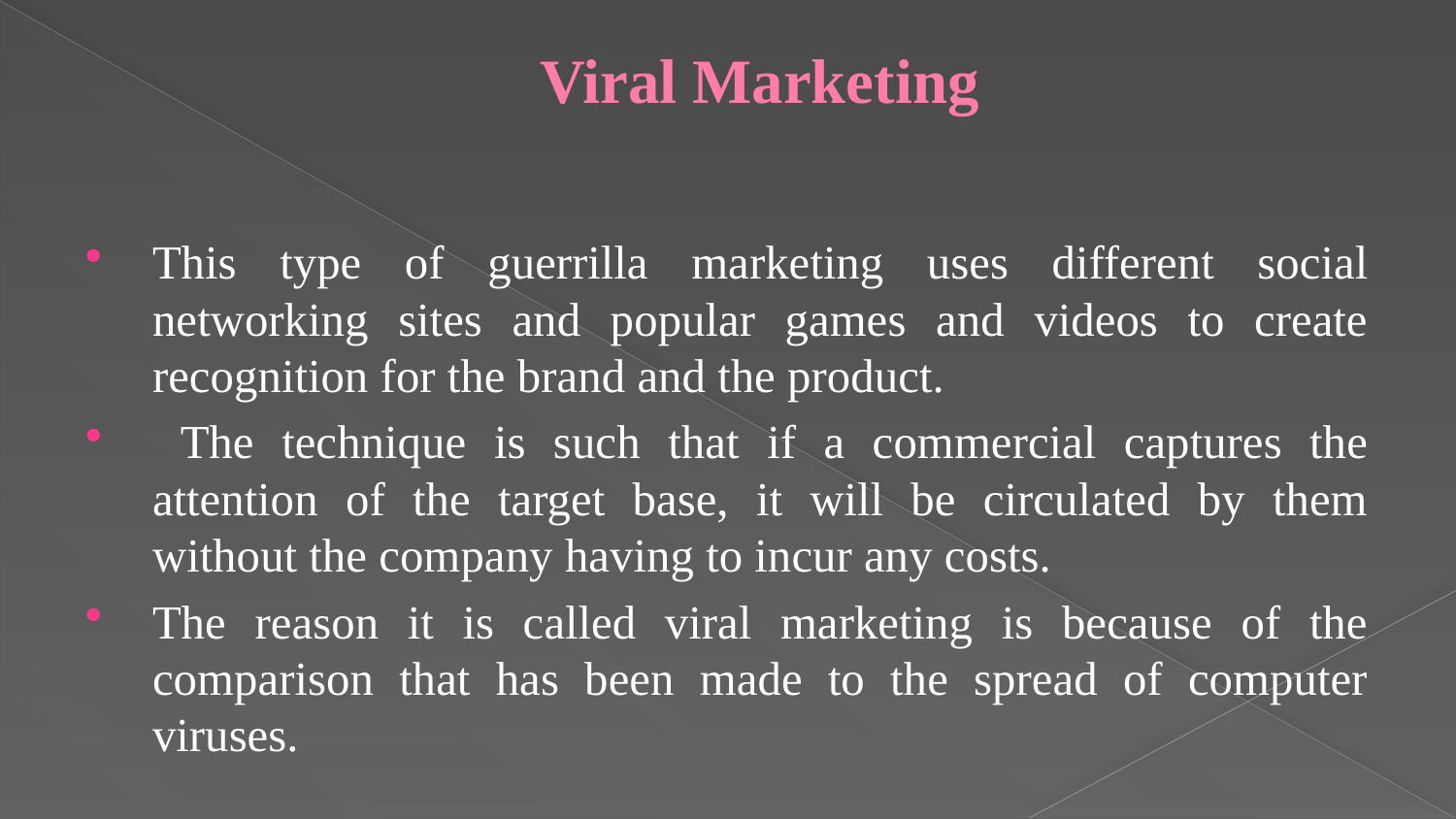

# Viral Marketing
This type of guerrilla marketing uses different social networking sites and popular games and videos to create recognition for the brand and the product.
 The technique is such that if a commercial captures the attention of the target base, it will be circulated by them without the company having to incur any costs.
The reason it is called viral marketing is because of the comparison that has been made to the spread of computer viruses.